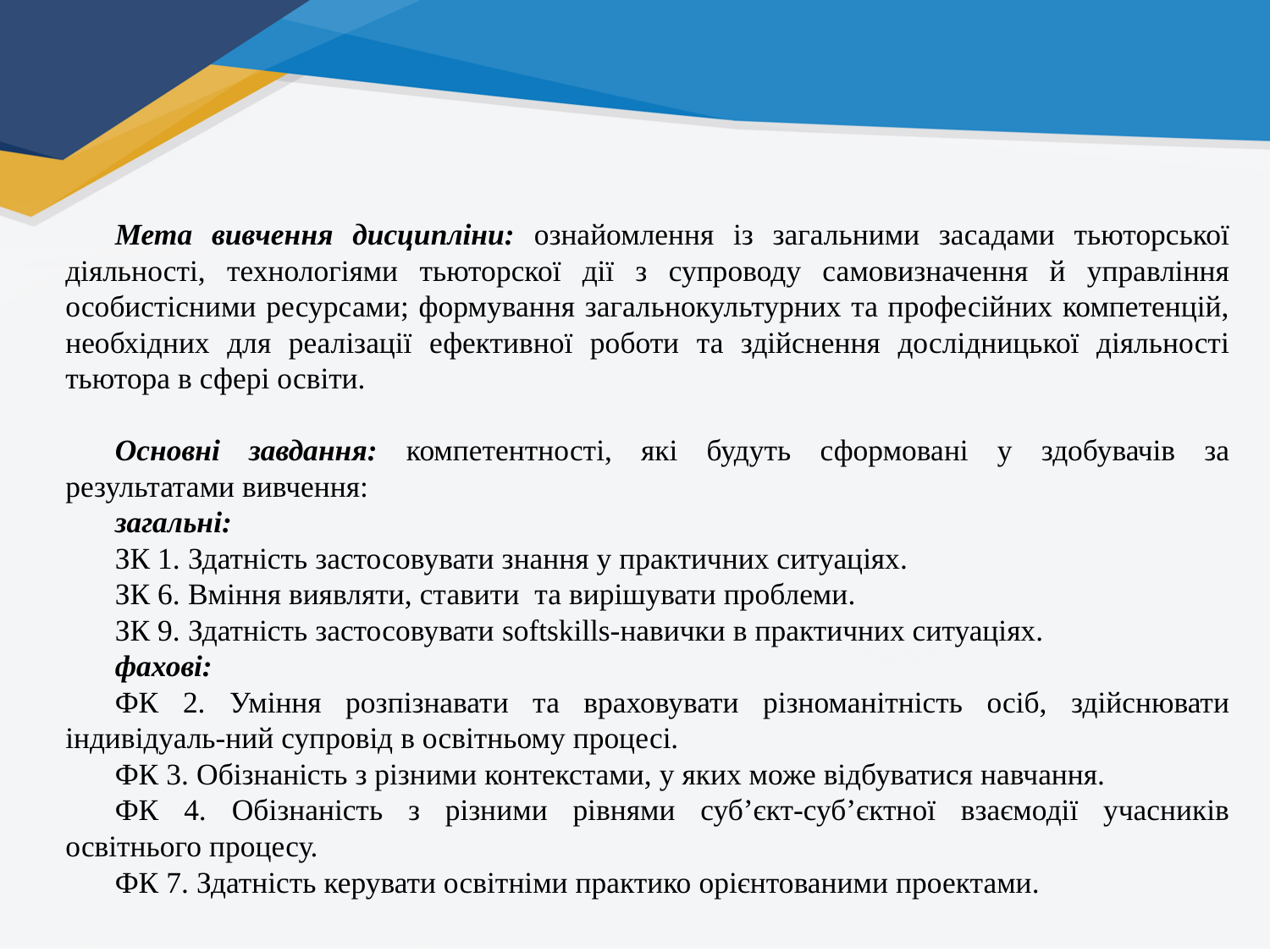

Мета вивчення дисципліни: ознайомлення із загальними засадами тьюторської діяльності, технологіями тьюторскої дії з супроводу самовизначення й управління особистісними ресурсами; формування загальнокультурних та професійних компетенцій, необхідних для реалізації ефективної роботи та здійснення дослідницької діяльності тьютора в сфері освіти.

Основні завдання: компетентності, які будуть сформовані у здобувачів за результатами вивчення:
загальні:
ЗК 1. Здатність застосовувати знання у практичних ситуаціях.
ЗК 6. Вміння виявляти, ставити  та вирішувати проблеми.
ЗК 9. Здатність застосовувати softskills-навички в практичних ситуаціях.
фахові:
ФК 2. Уміння розпізнавати та враховувати різноманітність осіб, здійснювати індивідуаль-ний супровід в освітньому процесі.
ФК 3. Обізнаність з різними контекстами, у яких може відбуватися навчання.
ФК 4. Обізнаність з різними рівнями суб’єкт-суб’єктної взаємодії учасників освітнього процесу.
ФК 7. Здатність керувати освітніми практико орієнтованими проектами.